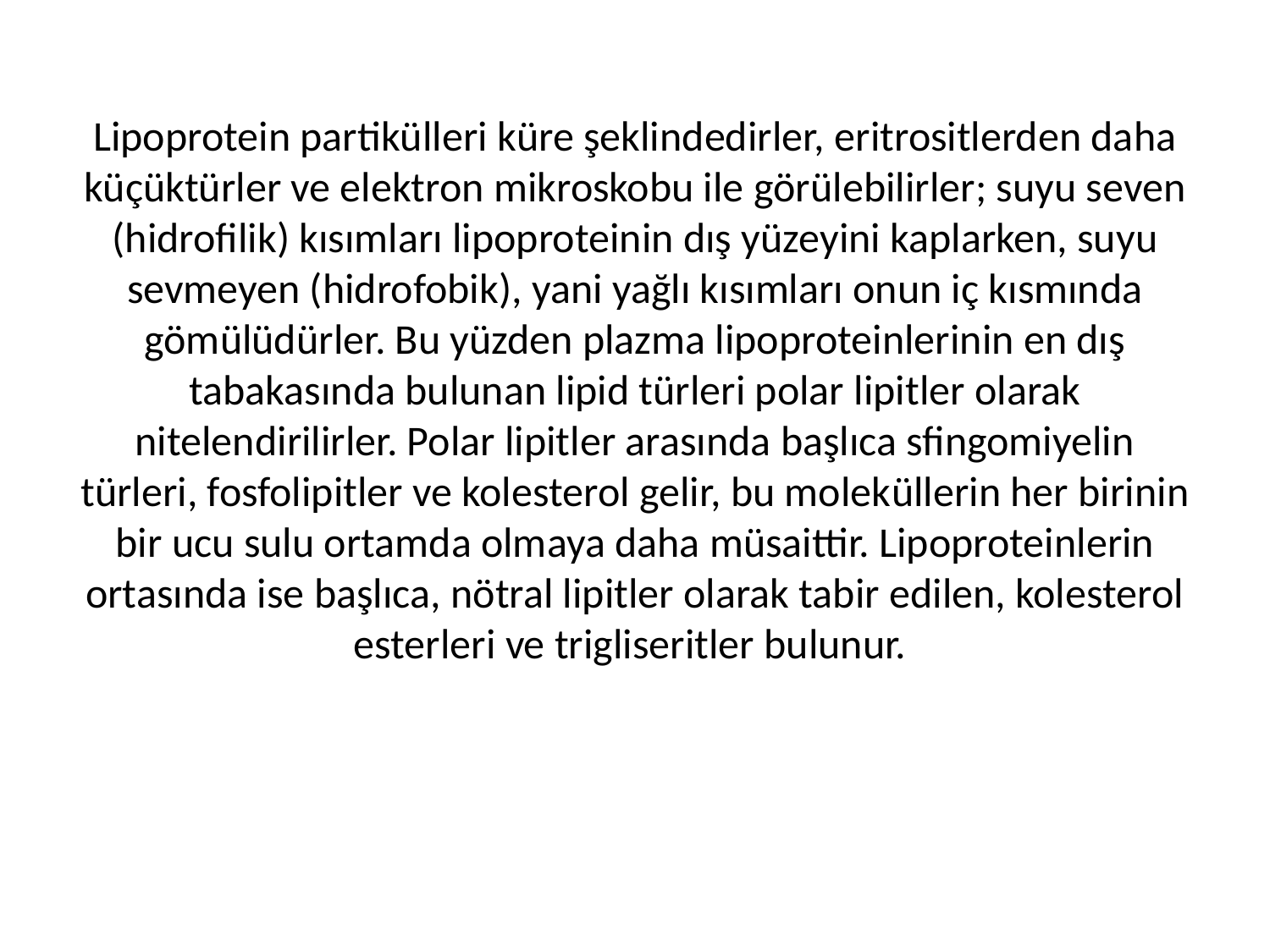

#
Lipoprotein partikülleri küre şeklindedirler, eritrositlerden daha küçüktürler ve elektron mikroskobu ile görülebilirler; suyu seven (hidrofilik) kısımları lipoproteinin dış yüzeyini kaplarken, suyu sevmeyen (hidrofobik), yani yağlı kısımları onun iç kısmında gömülüdürler. Bu yüzden plazma lipoproteinlerinin en dış tabakasında bulunan lipid türleri polar lipitler olarak nitelendirilirler. Polar lipitler arasında başlıca sfingomiyelin türleri, fosfolipitler ve kolesterol gelir, bu moleküllerin her birinin bir ucu sulu ortamda olmaya daha müsaittir. Lipoproteinlerin ortasında ise başlıca, nötral lipitler olarak tabir edilen, kolesterol esterleri ve trigliseritler bulunur.